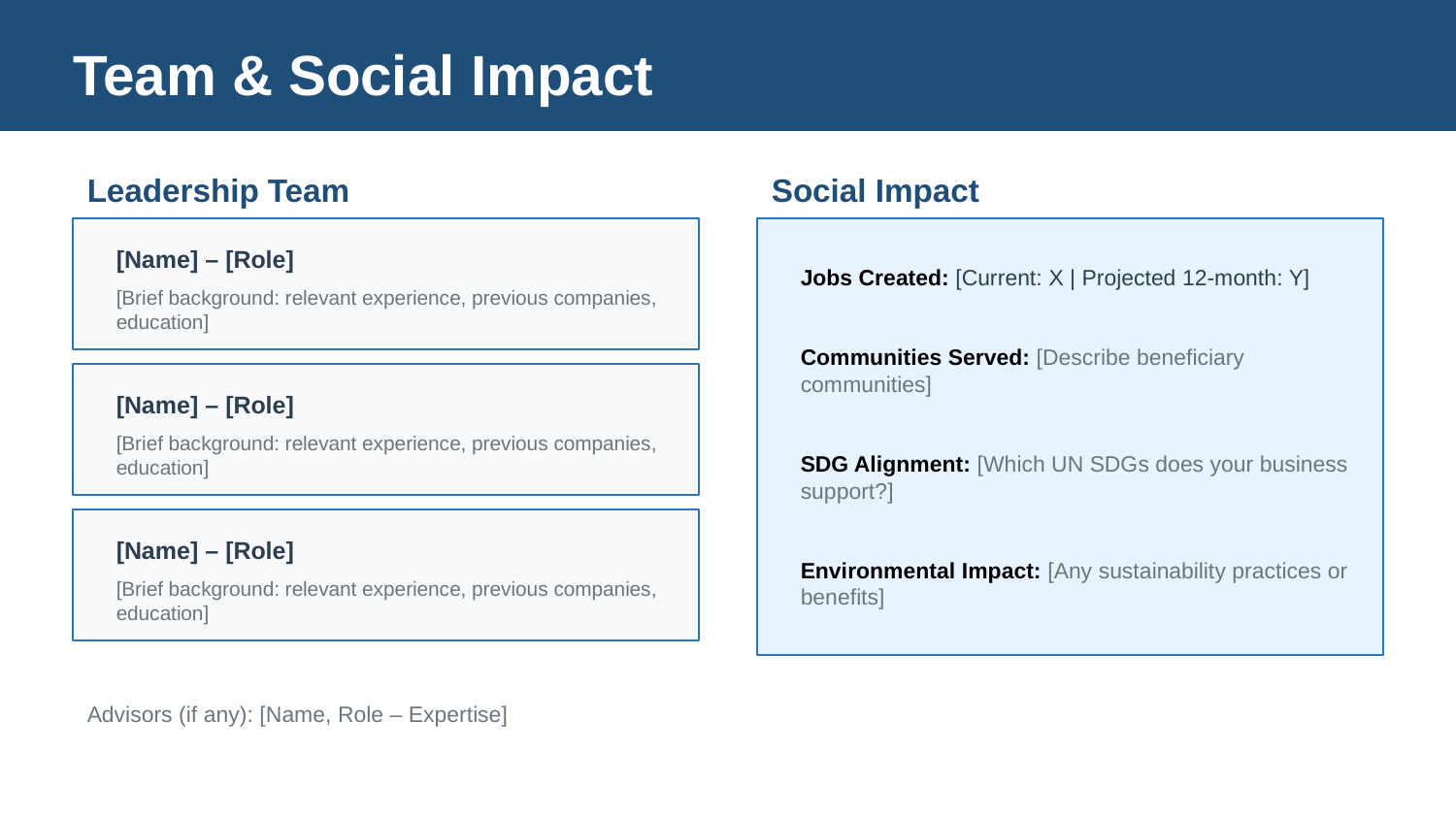

Team & Social Impact
Leadership Team
Social Impact

[Name] – [Role]
Jobs Created: [Current: X | Projected 12-month: Y]

Communities Served: [Describe beneficiary communities]

SDG Alignment: [Which UN SDGs does your business support?]

Environmental Impact: [Any sustainability practices or benefits]
[Brief background: relevant experience, previous companies, education]

[Name] – [Role]
[Brief background: relevant experience, previous companies, education]

[Name] – [Role]
[Brief background: relevant experience, previous companies, education]
Advisors (if any): [Name, Role – Expertise]